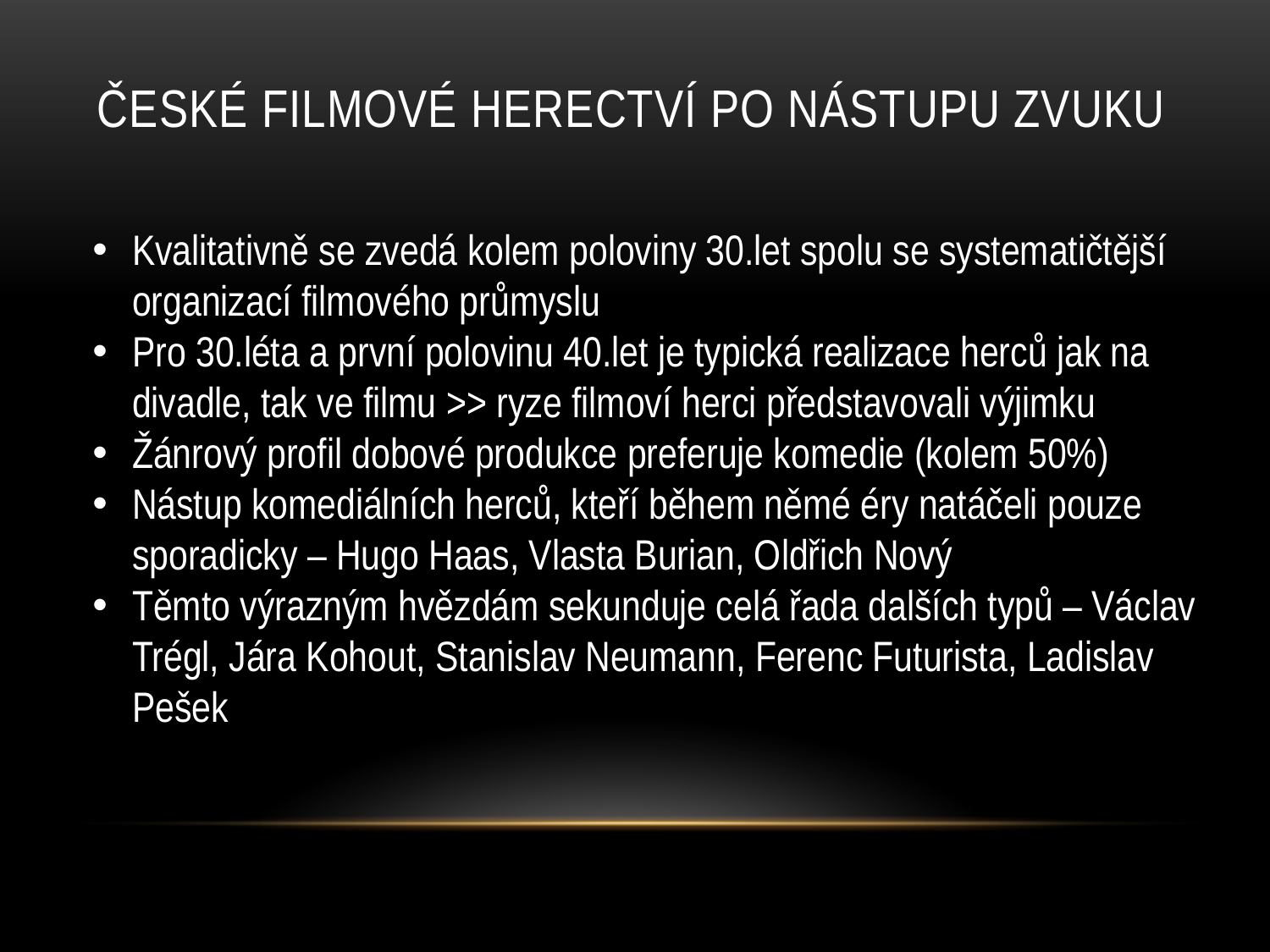

# České filmové herectví po nástupu zvuku
Kvalitativně se zvedá kolem poloviny 30.let spolu se systematičtější organizací filmového průmyslu
Pro 30.léta a první polovinu 40.let je typická realizace herců jak na divadle, tak ve filmu >> ryze filmoví herci představovali výjimku
Žánrový profil dobové produkce preferuje komedie (kolem 50%)
Nástup komediálních herců, kteří během němé éry natáčeli pouze sporadicky – Hugo Haas, Vlasta Burian, Oldřich Nový
Těmto výrazným hvězdám sekunduje celá řada dalších typů – Václav Trégl, Jára Kohout, Stanislav Neumann, Ferenc Futurista, Ladislav Pešek